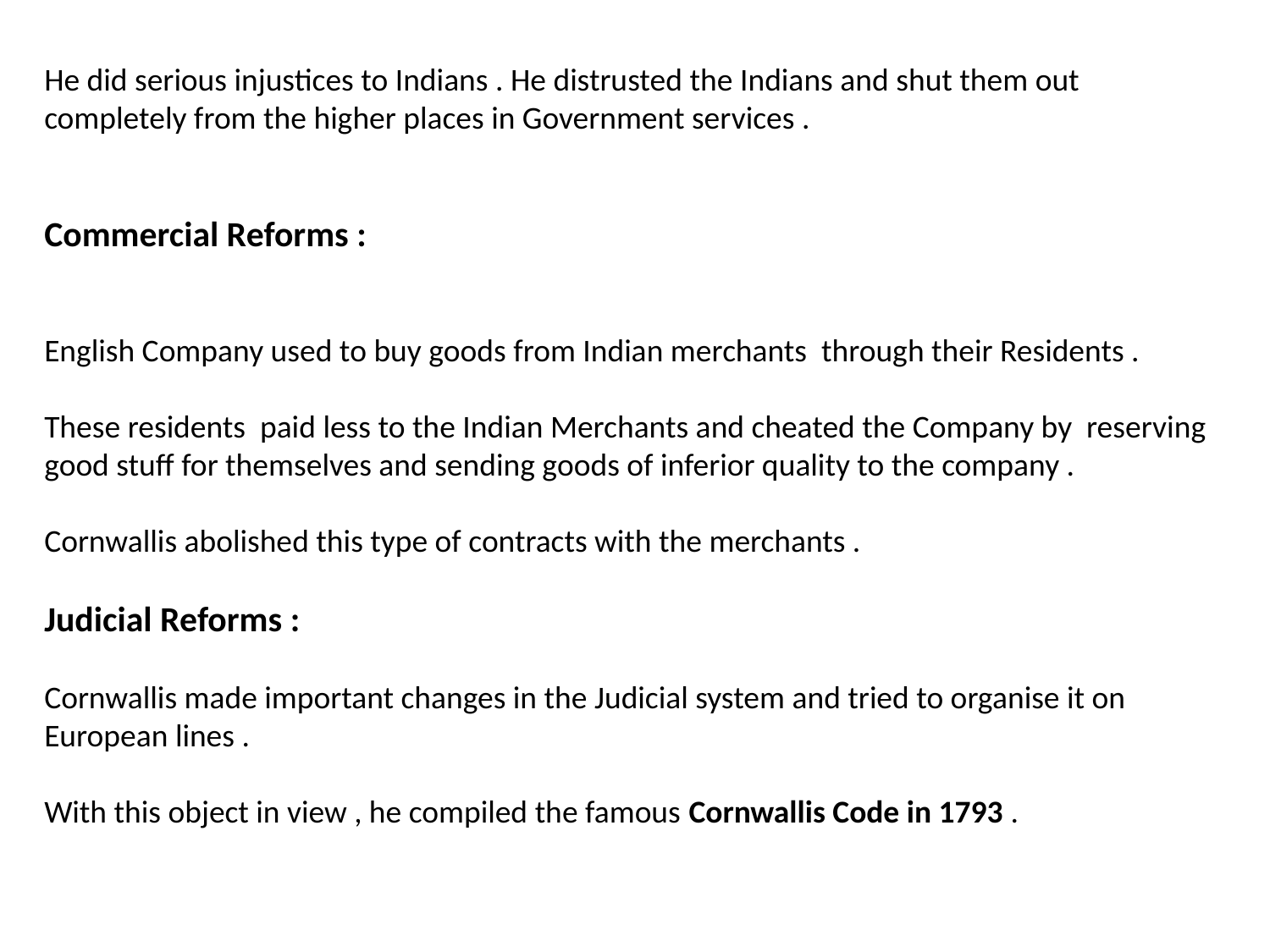

He did serious injustices to Indians . He distrusted the Indians and shut them out completely from the higher places in Government services .

Commercial Reforms :

English Company used to buy goods from Indian merchants  through their Residents .

These residents  paid less to the Indian Merchants and cheated the Company by  reserving good stuff for themselves and sending goods of inferior quality to the company .

Cornwallis abolished this type of contracts with the merchants .

Judicial Reforms :

Cornwallis made important changes in the Judicial system and tried to organise it on European lines .

With this object in view , he compiled the famous Cornwallis Code in 1793 .